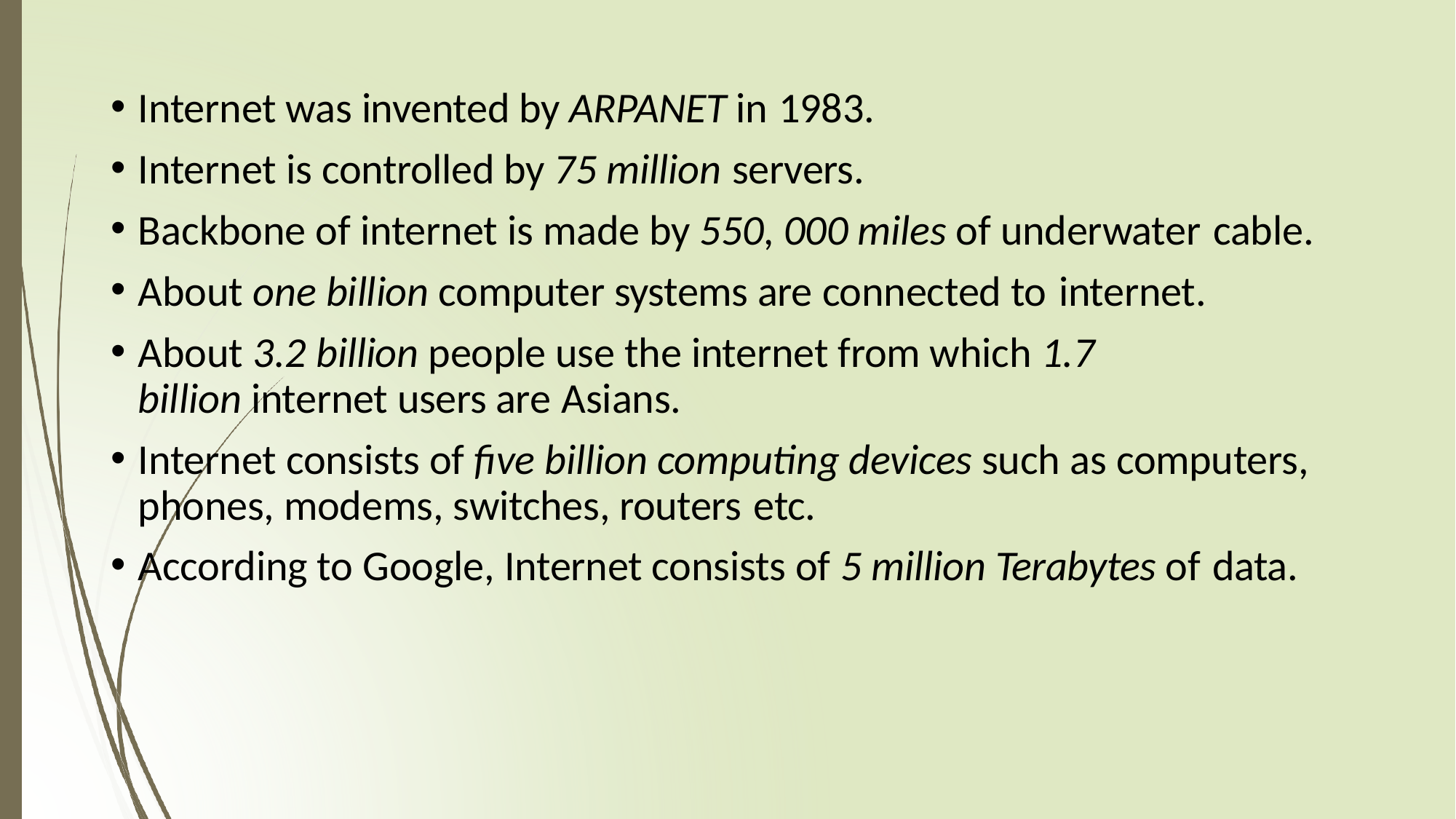

Internet was invented by ARPANET in 1983.
Internet is controlled by 75 million servers.
Backbone of internet is made by 550, 000 miles of underwater cable.
About one billion computer systems are connected to internet.
About 3.2 billion people use the internet from which 1.7  billion internet users are Asians.
Internet consists of five billion computing devices such as computers,  phones, modems, switches, routers etc.
According to Google, Internet consists of 5 million Terabytes of data.